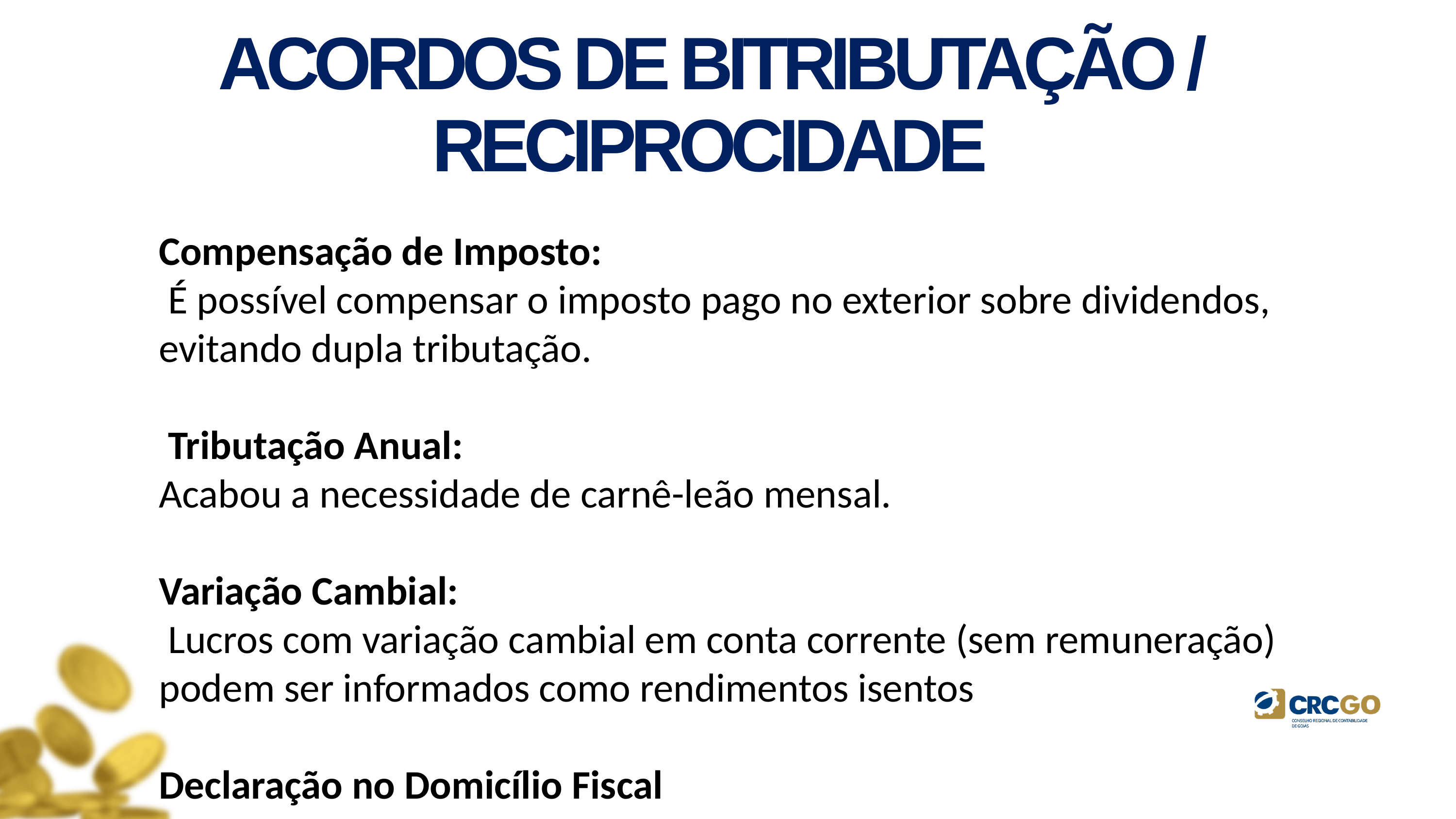

ACORDOS DE BITRIBUTAÇÃO / RECIPROCIDADE
Compensação de Imposto:
 É possível compensar o imposto pago no exterior sobre dividendos, evitando dupla tributação.

 Tributação Anual:
Acabou a necessidade de carnê-leão mensal.

Variação Cambial:
 Lucros com variação cambial em conta corrente (sem remuneração) podem ser informados como rendimentos isentos

Declaração no Domicílio Fiscal